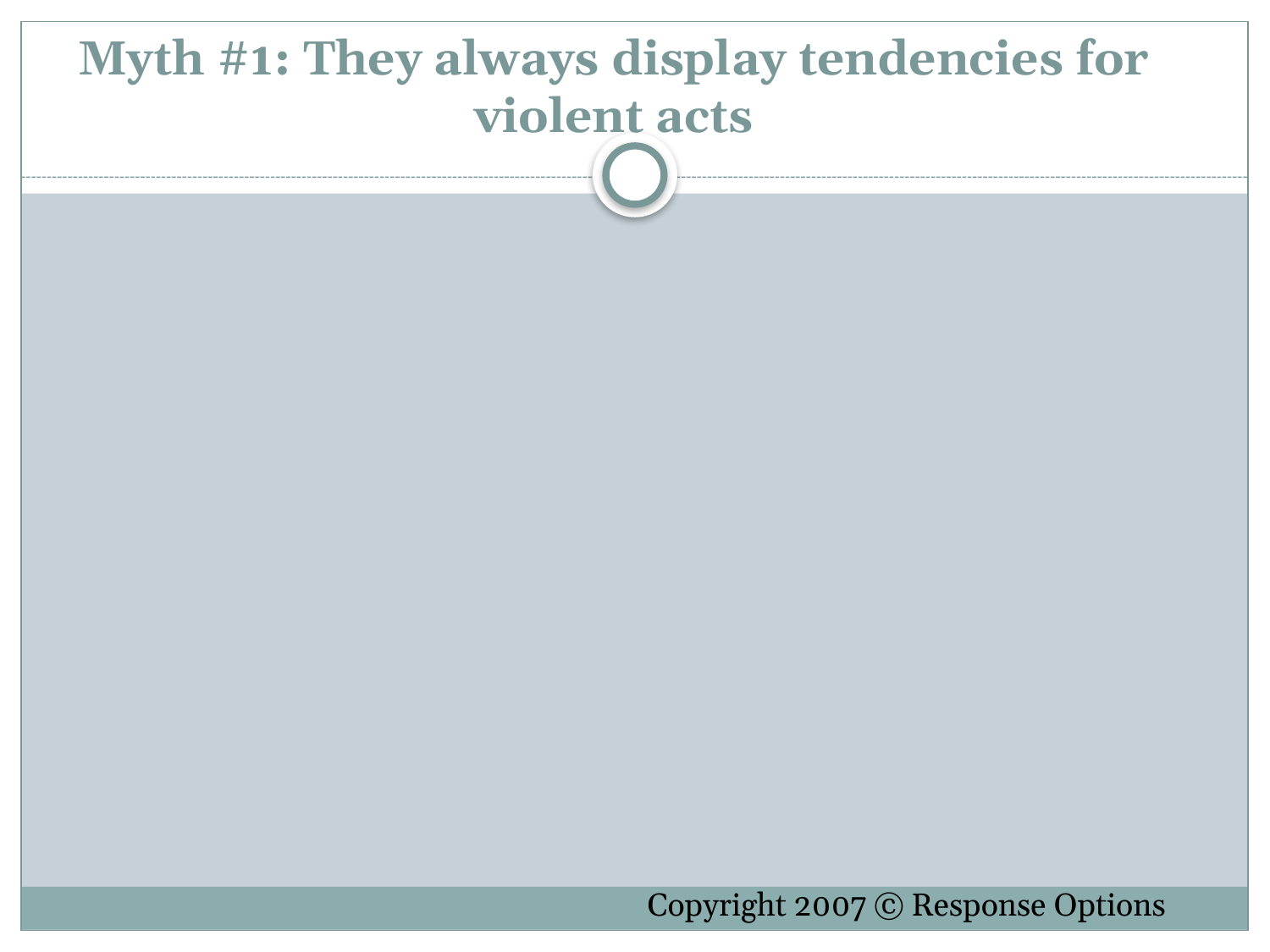

Myth #1: They always display tendencies for violent acts
Copyright 2007 © Response Options